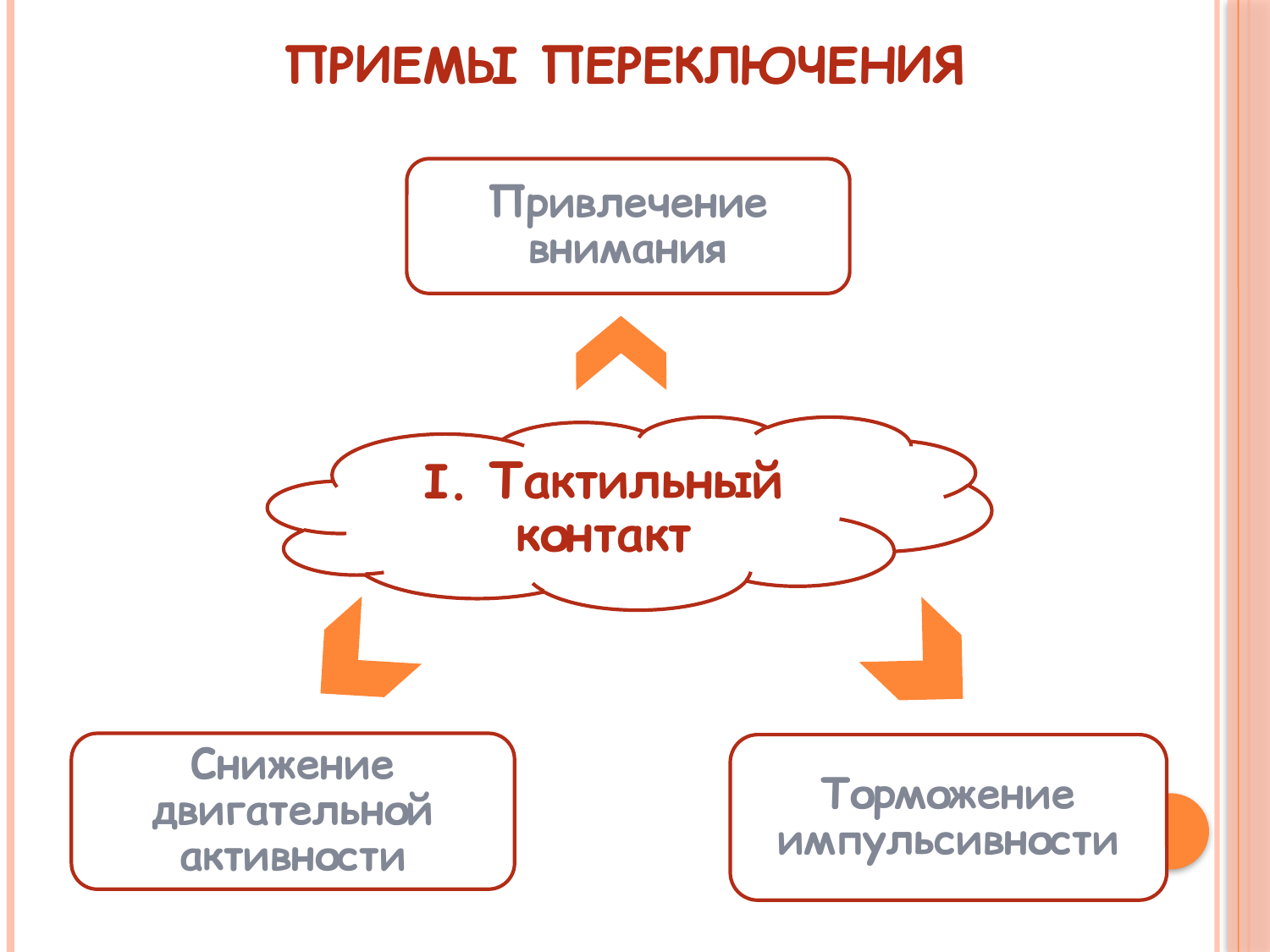

# ПРИЕМЫ ПЕРЕКЛЮЧЕНИЯ
I. Тактильный контакт

Привлечение внимания

Торможение импульсивности

Снижение двигательной активности